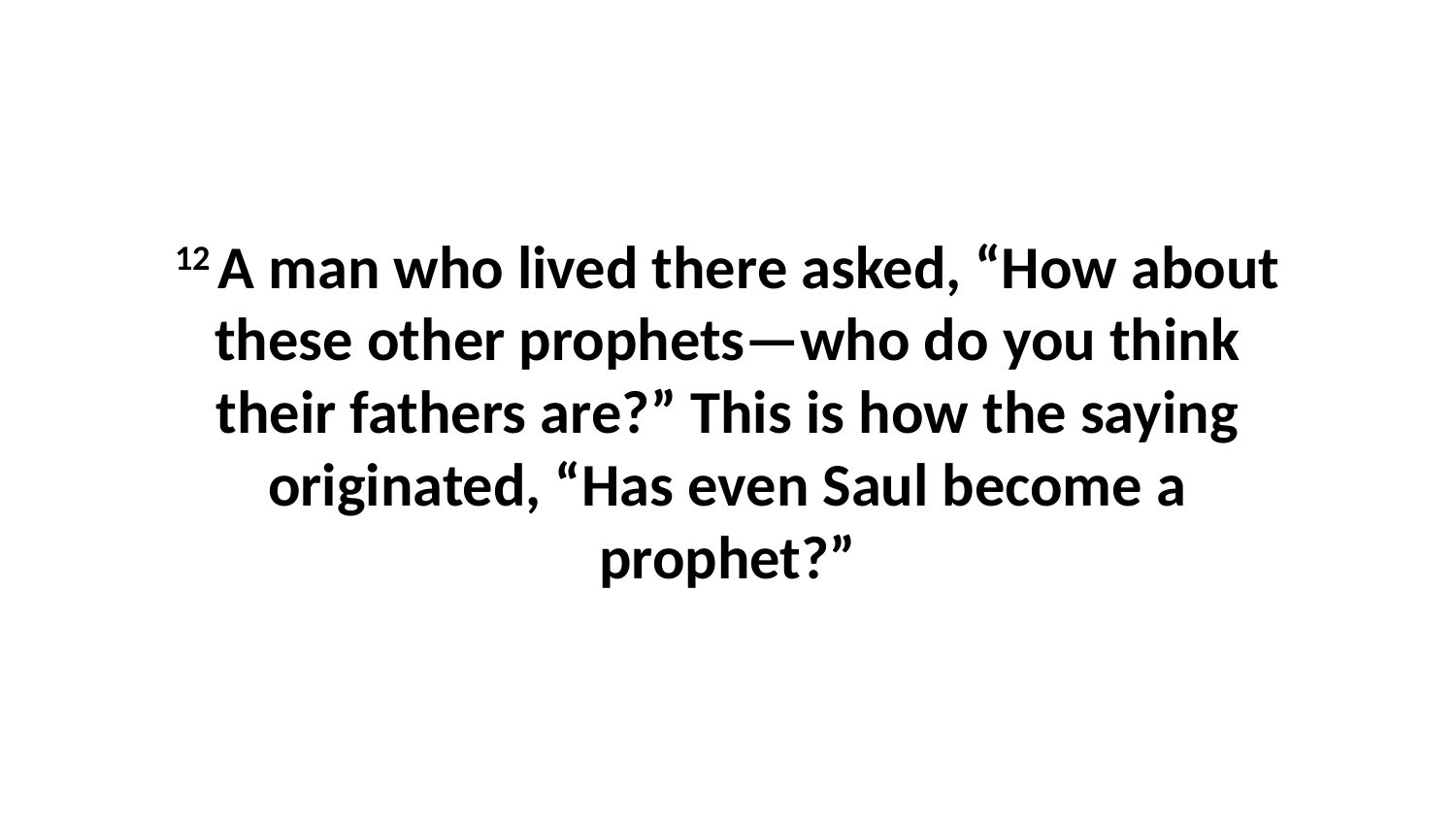

12 A man who lived there asked, “How about these other prophets—who do you think their fathers are?” This is how the saying originated, “Has even Saul become a prophet?”